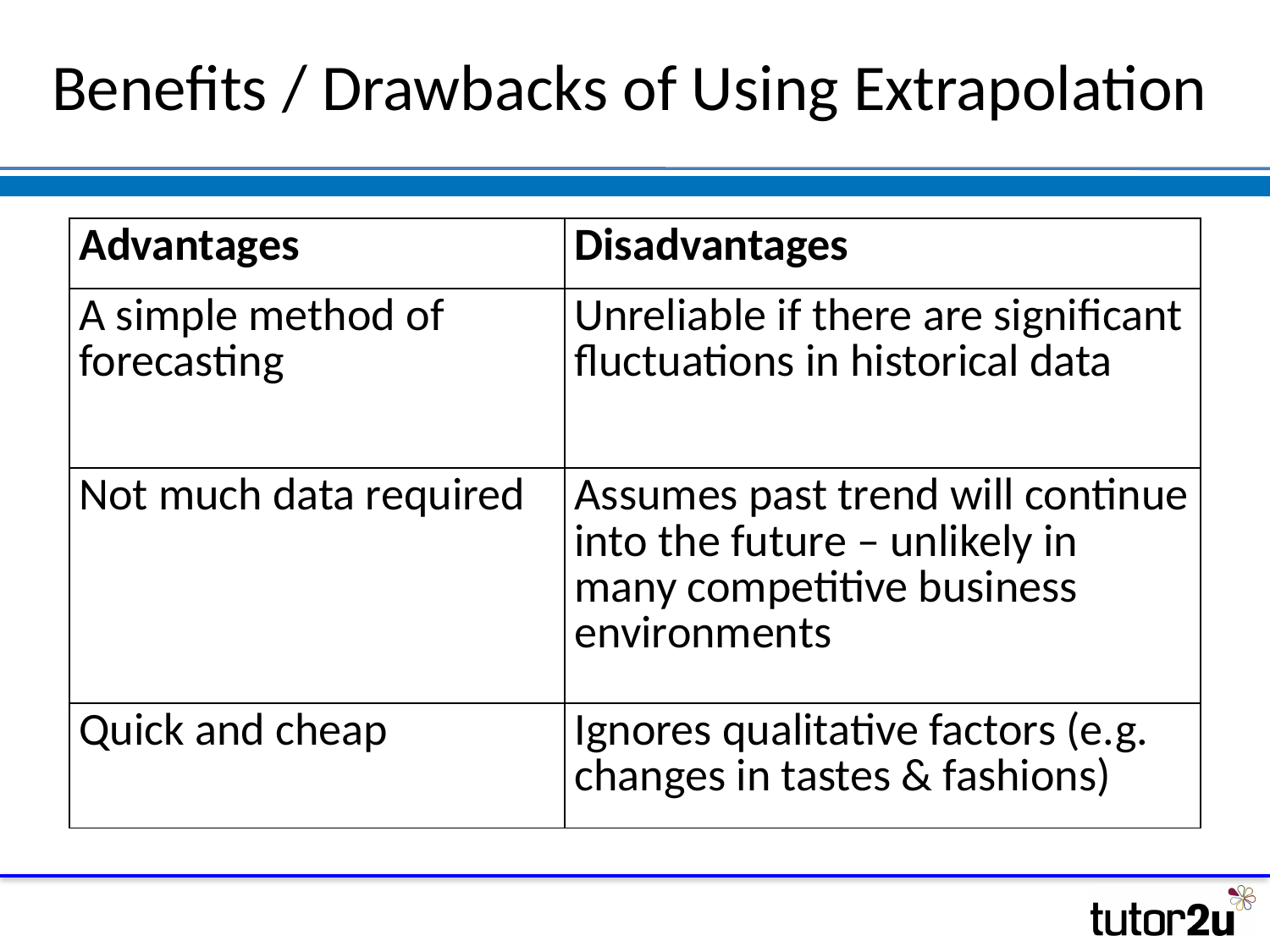

# Benefits / Drawbacks of Using Extrapolation
| Advantages | Disadvantages |
| --- | --- |
| A simple method of forecasting | Unreliable if there are significant fluctuations in historical data |
| Not much data required | Assumes past trend will continue into the future – unlikely in many competitive business environments |
| Quick and cheap | Ignores qualitative factors (e.g. changes in tastes & fashions) |